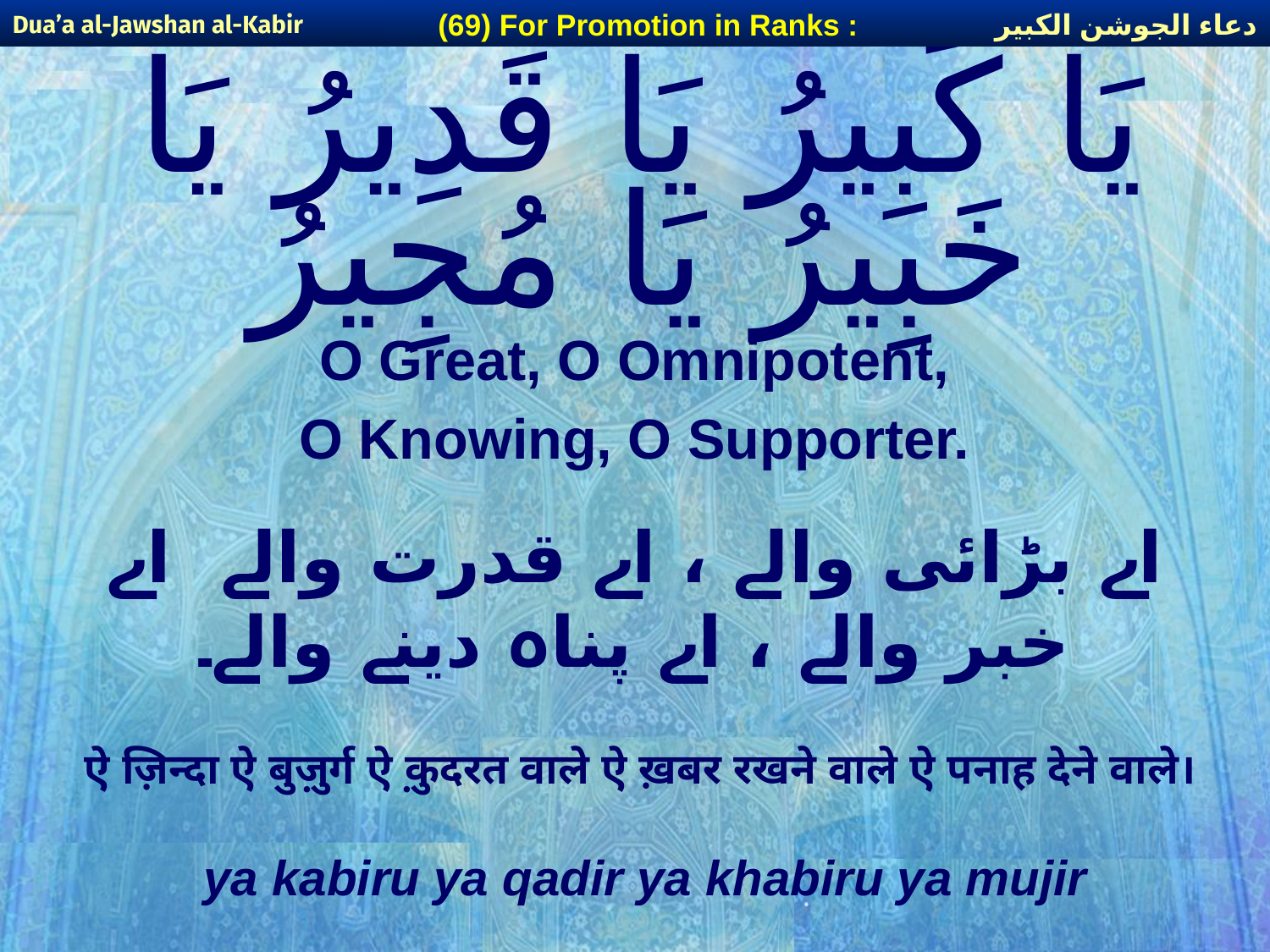

دعاء الجوشن الكبير
(69) For Promotion in Ranks :
Dua’a al-Jawshan al-Kabir
# يَا كَبِيرُ يَا قَدِيرُ يَا خَبِيرُ يَا مُجِيرُ
O Great, O Omnipotent,
O Knowing, O Supporter.
اے بڑائی والے ، اے قدرت والے  اے خبر والے ، اے پناہ دینے والے۔
ऐ ज़िन्दा ऐ बुज़ुर्ग ऐ क़ुदरत वाले ऐ ख़बर रखने वाले ऐ पनाह देने वाले।
ya kabiru ya qadir ya khabiru ya mujir